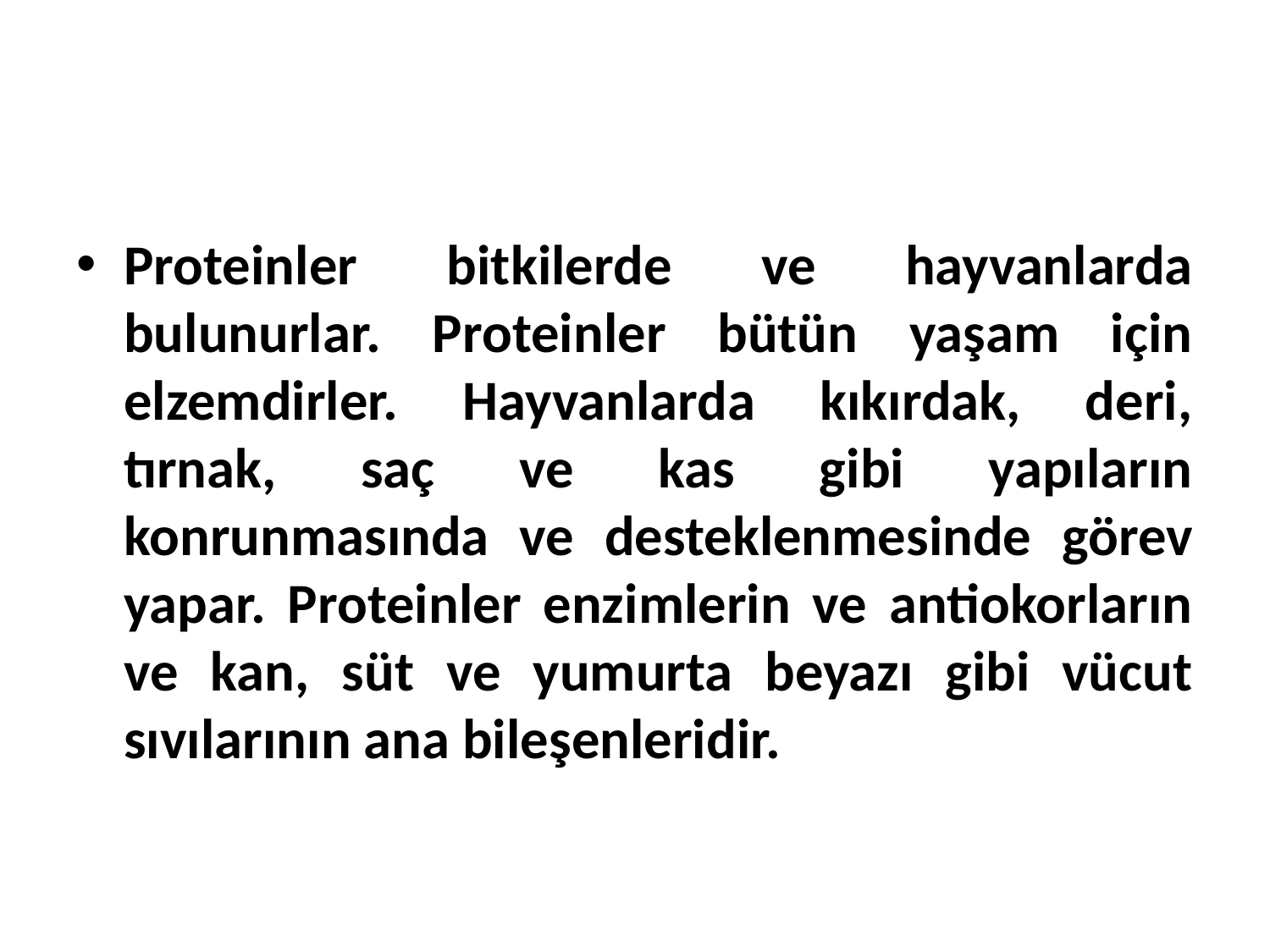

Proteinler bitkilerde ve hayvanlarda bulunurlar. Proteinler bütün yaşam için elzemdirler. Hayvanlarda kıkırdak, deri, tırnak, saç ve kas gibi yapıların konrunmasında ve desteklenmesinde görev yapar. Proteinler enzimlerin ve antiokorların ve kan, süt ve yumurta beyazı gibi vücut sıvılarının ana bileşenleridir.